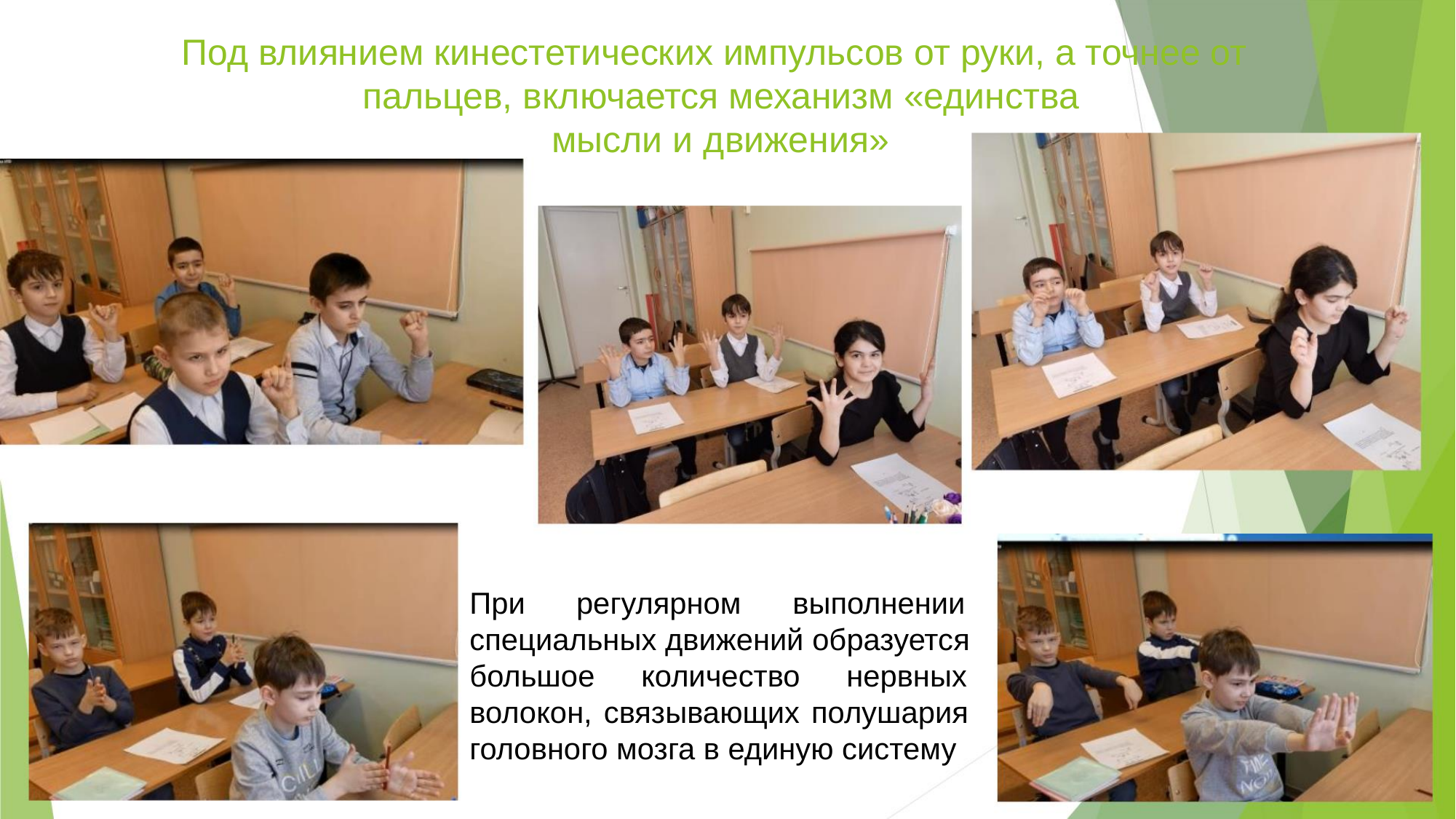

Под влиянием кинестетических импульсов от руки, а точнее от
пальцев, включается механизм «единства
мысли и движения»
При регулярном выполнении
специальных движений образуется
большое количество нервных
волокон, связывающих полушария
головного мозга в единую систему